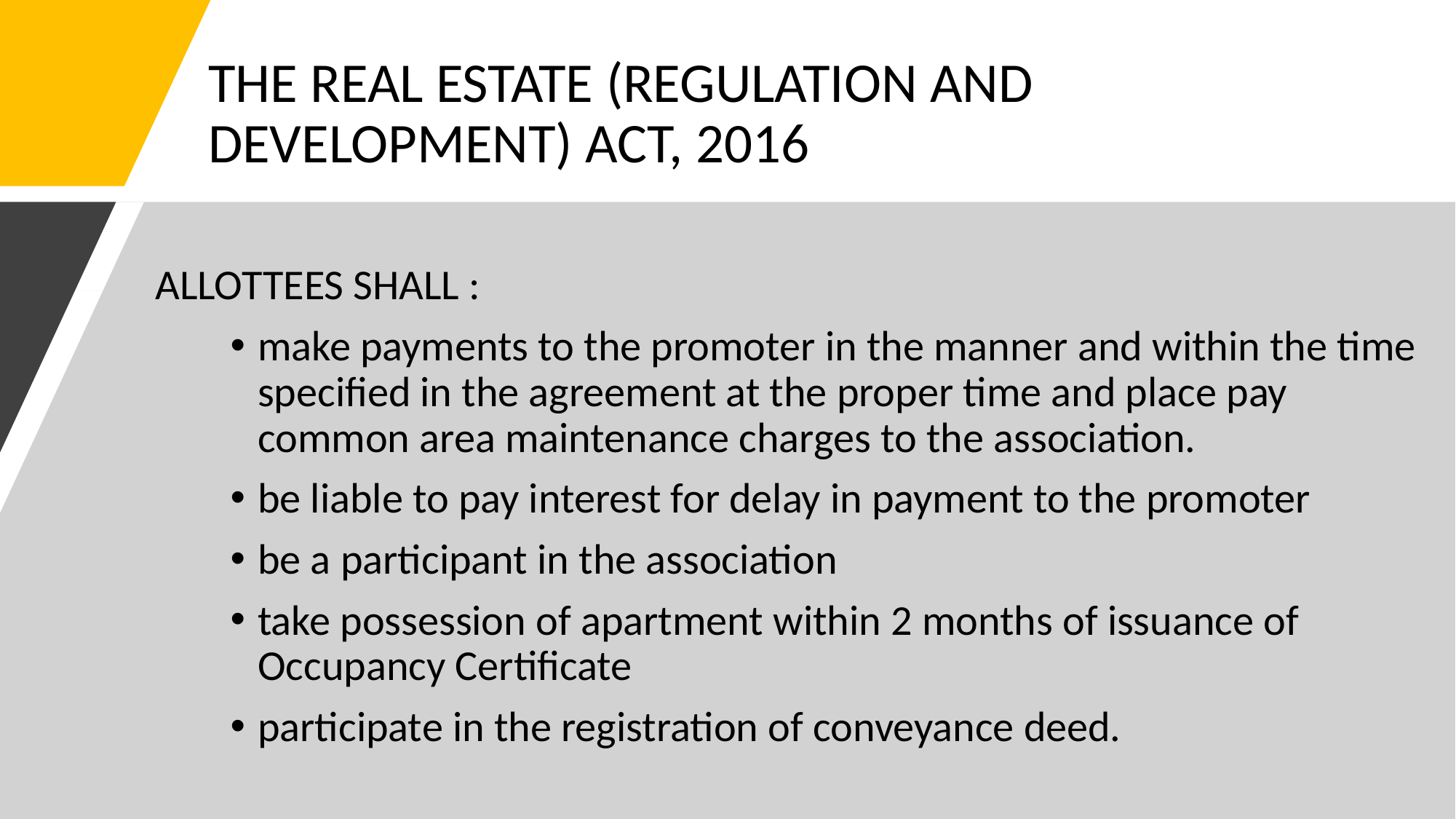

# THE REAL ESTATE (REGULATION AND DEVELOPMENT) ACT, 2016

ALLOTTEES SHALL :
make payments to the promoter in the manner and within the time specified in the agreement at the proper time and place pay common area maintenance charges to the association.
be liable to pay interest for delay in payment to the promoter
be a participant in the association
take possession of apartment within 2 months of issuance of Occupancy Certificate
participate in the registration of conveyance deed.